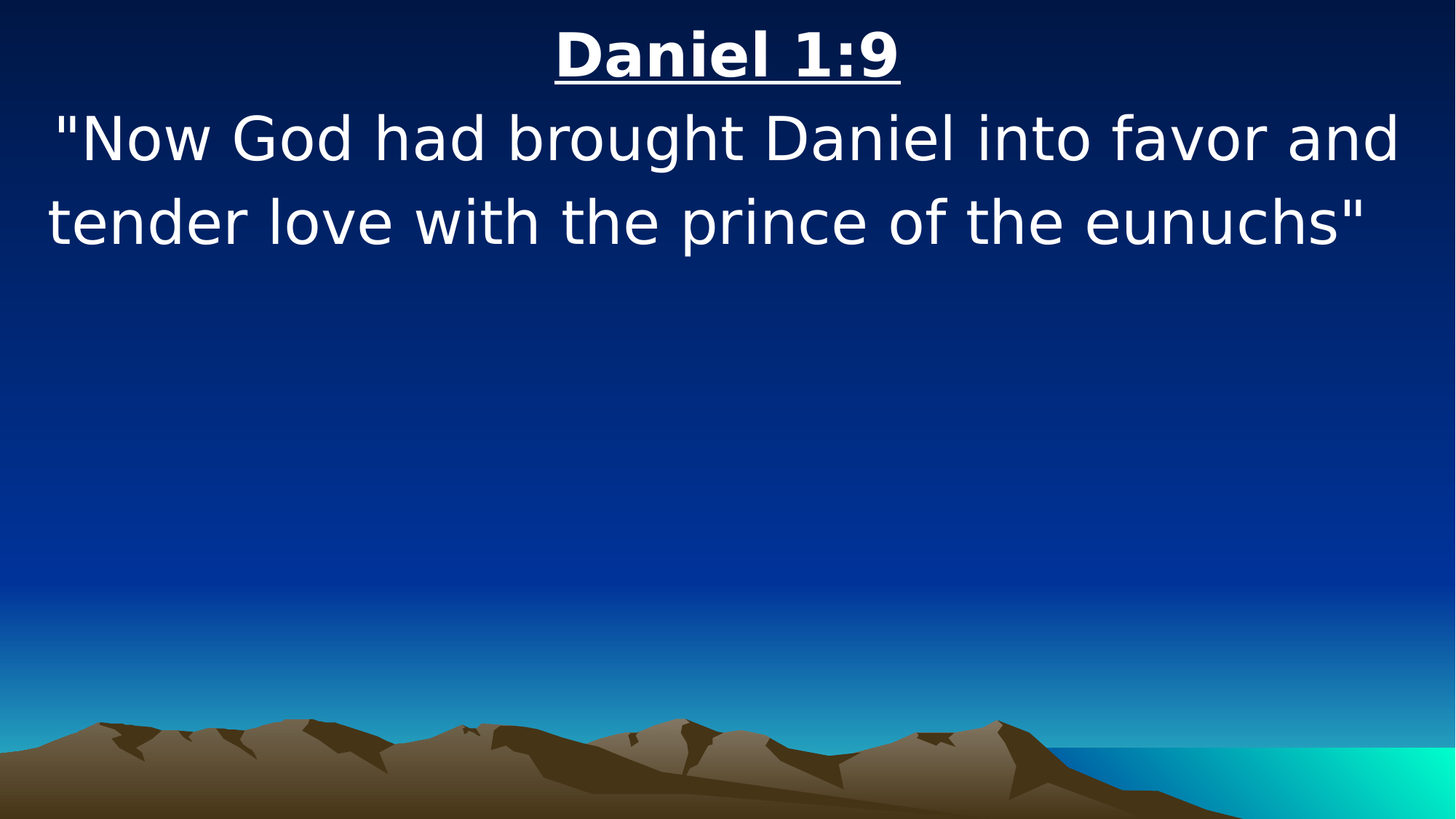

Daniel 1:9
"Now God had brought Daniel into favor and tender love with the prince of the eunuchs"